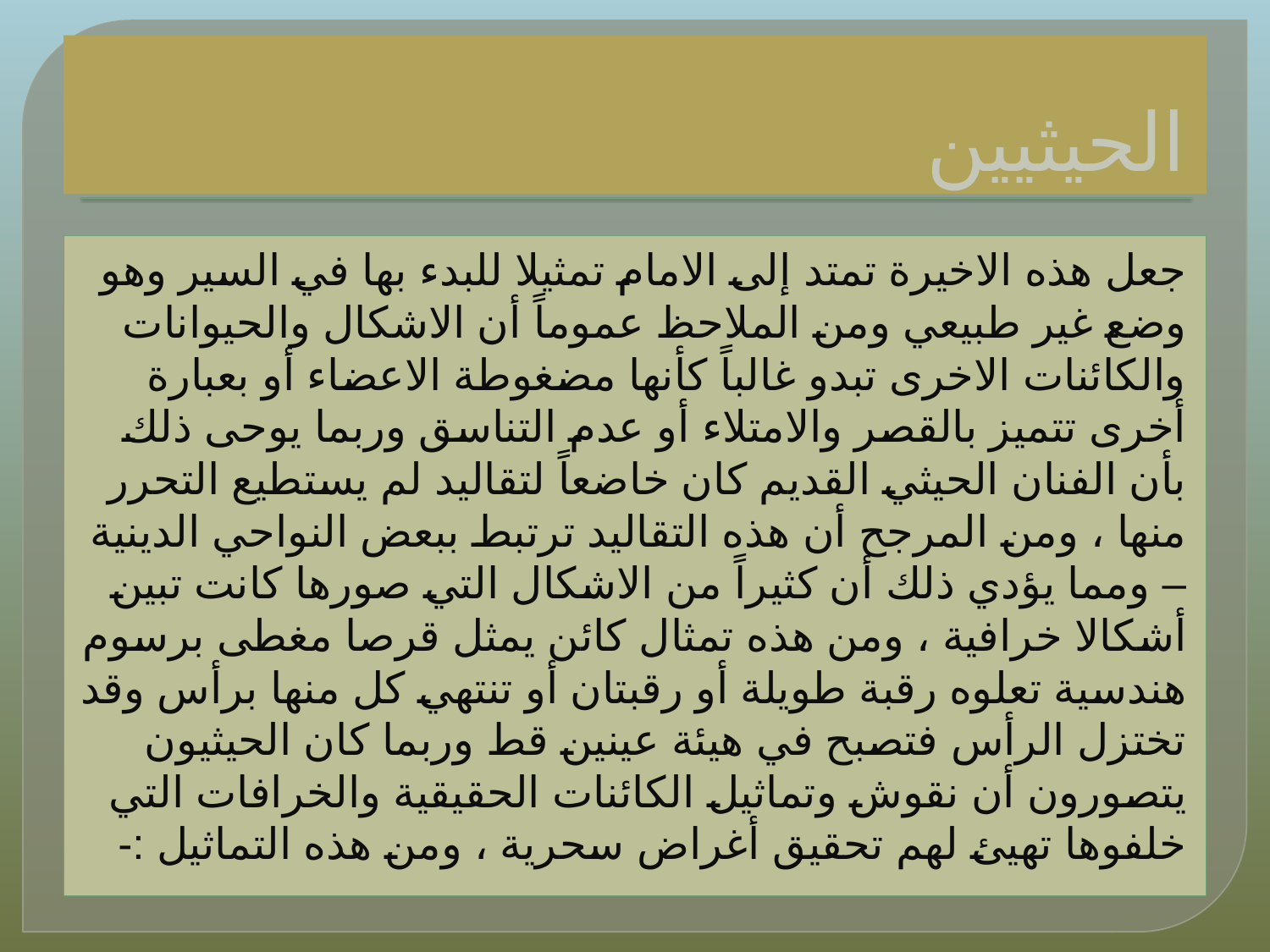

# الحيثيين
جعل هذه الاخيرة تمتد إلى الامام تمثيلا للبدء بها في السير وهو وضع غير طبيعي ومن الملاحظ عموماً أن الاشكال والحيوانات والكائنات الاخرى تبدو غالباً كأنها مضغوطة الاعضاء أو بعبارة أخرى تتميز بالقصر والامتلاء أو عدم التناسق وربما يوحى ذلك بأن الفنان الحيثي القديم كان خاضعاً لتقاليد لم يستطيع التحرر منها ، ومن المرجح أن هذه التقاليد ترتبط ببعض النواحي الدينية – ومما يؤدي ذلك أن كثيراً من الاشكال التي صورها كانت تبين أشكالا خرافية ، ومن هذه تمثال كائن يمثل قرصا مغطى برسوم هندسية تعلوه رقبة طويلة أو رقبتان أو تنتهي كل منها برأس وقد تختزل الرأس فتصبح في هيئة عينين قط وربما كان الحيثيون يتصورون أن نقوش وتماثيل الكائنات الحقيقية والخرافات التي خلفوها تهيئ لهم تحقيق أغراض سحرية ، ومن هذه التماثيل :-